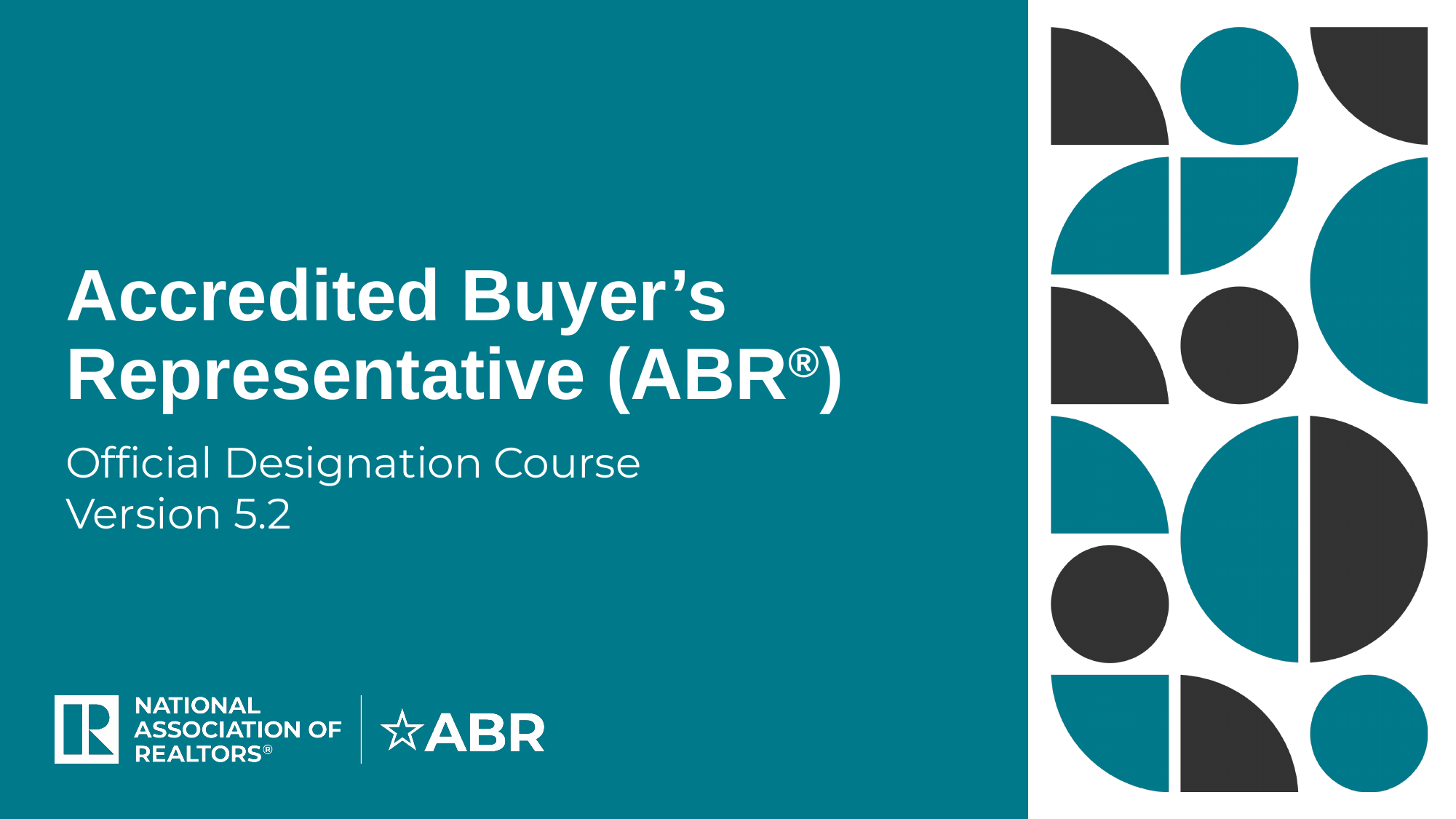

# Accredited Buyer’s Representative (ABR®)
Official Designation Course
Version 5.2